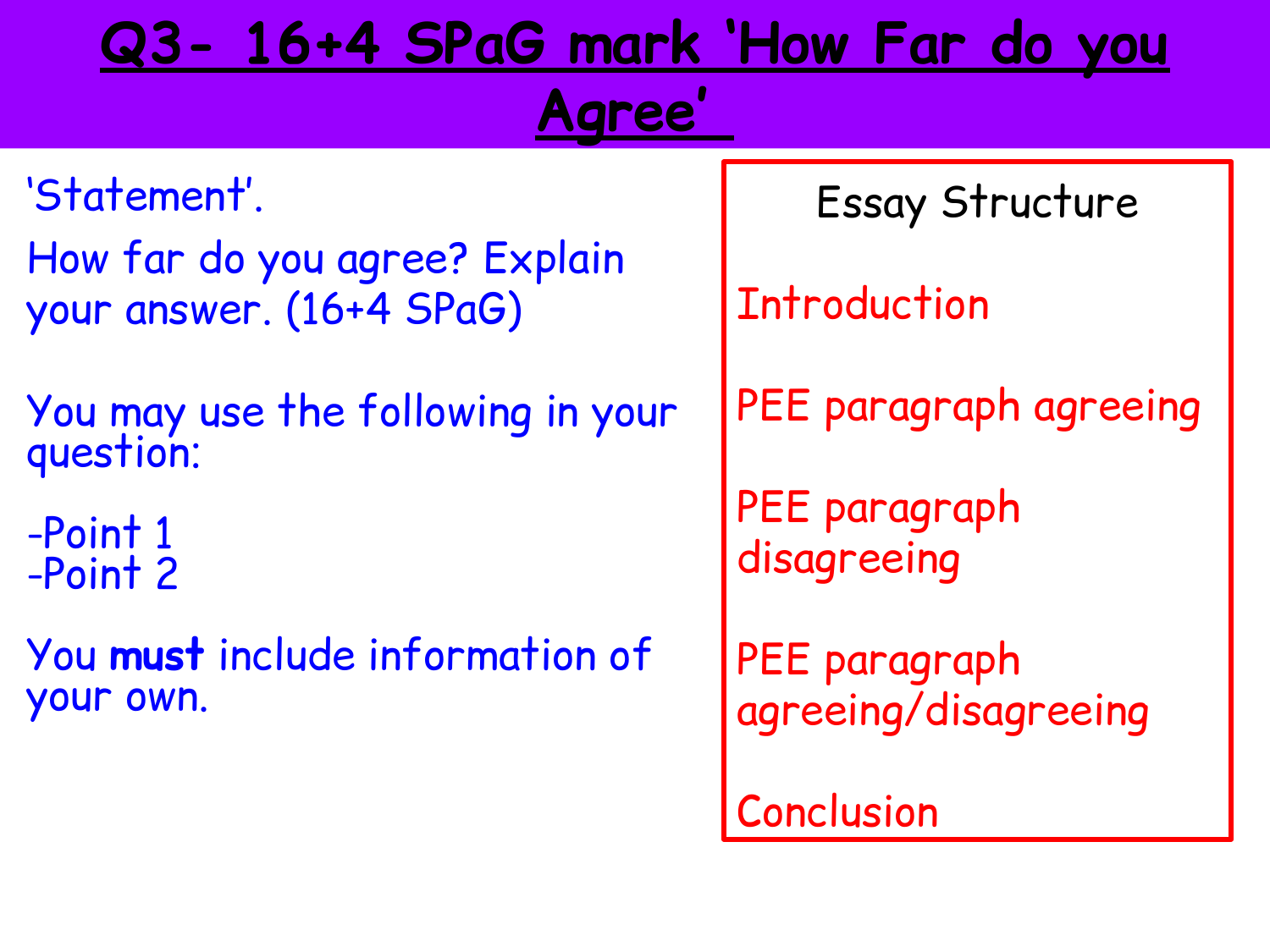

# Q3- 16+4 SPaG mark ‘How Far do you Agree’
‘Statement’.
How far do you agree? Explain your answer. (16+4 SPaG)

You may use the following in your question:

-Point 1
-Point 2

You must include information of your own.

Essay Structure

Introduction

PEE paragraph agreeing

PEE paragraph disagreeing

PEE paragraph agreeing/disagreeing

Conclusion